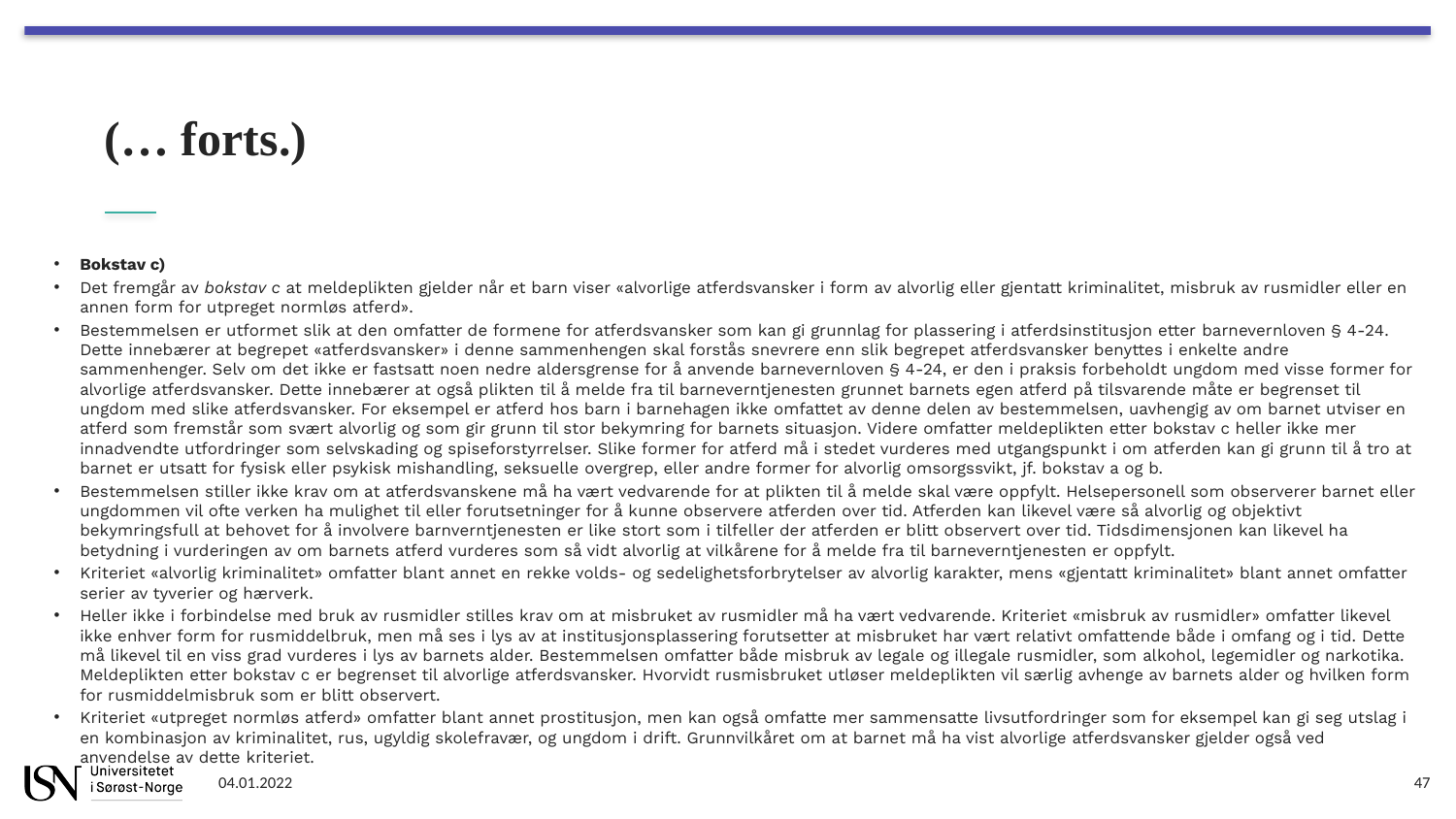

# (… forts.)
Bokstav c)
Det fremgår av bokstav c at meldeplikten gjelder når et barn viser «alvorlige atferdsvansker i form av alvorlig eller gjentatt kriminalitet, misbruk av rusmidler eller en annen form for utpreget normløs atferd».
Bestemmelsen er utformet slik at den omfatter de formene for atferdsvansker som kan gi grunnlag for plassering i atferdsinstitusjon etter barnevernloven § 4-24. Dette innebærer at begrepet «atferdsvansker» i denne sammenhengen skal forstås snevrere enn slik begrepet atferdsvansker benyttes i enkelte andre sammenhenger. Selv om det ikke er fastsatt noen nedre aldersgrense for å anvende barnevernloven § 4-24, er den i praksis forbeholdt ungdom med visse former for alvorlige atferdsvansker. Dette innebærer at også plikten til å melde fra til barneverntjenesten grunnet barnets egen atferd på tilsvarende måte er begrenset til ungdom med slike atferdsvansker. For eksempel er atferd hos barn i barnehagen ikke omfattet av denne delen av bestemmelsen, uavhengig av om barnet utviser en atferd som fremstår som svært alvorlig og som gir grunn til stor bekymring for barnets situasjon. Videre omfatter meldeplikten etter bokstav c heller ikke mer innadvendte utfordringer som selvskading og spiseforstyrrelser. Slike former for atferd må i stedet vurderes med utgangspunkt i om atferden kan gi grunn til å tro at barnet er utsatt for fysisk eller psykisk mishandling, seksuelle overgrep, eller andre former for alvorlig omsorgssvikt, jf. bokstav a og b.
Bestemmelsen stiller ikke krav om at atferdsvanskene må ha vært vedvarende for at plikten til å melde skal være oppfylt. Helsepersonell som observerer barnet eller ungdommen vil ofte verken ha mulighet til eller forutsetninger for å kunne observere atferden over tid. Atferden kan likevel være så alvorlig og objektivt bekymringsfull at behovet for å involvere barnverntjenesten er like stort som i tilfeller der atferden er blitt observert over tid. Tidsdimensjonen kan likevel ha betydning i vurderingen av om barnets atferd vurderes som så vidt alvorlig at vilkårene for å melde fra til barneverntjenesten er oppfylt.
Kriteriet «alvorlig kriminalitet» omfatter blant annet en rekke volds- og sedelighetsforbrytelser av alvorlig karakter, mens «gjentatt kriminalitet» blant annet omfatter serier av tyverier og hærverk.
Heller ikke i forbindelse med bruk av rusmidler stilles krav om at misbruket av rusmidler må ha vært vedvarende. Kriteriet «misbruk av rusmidler» omfatter likevel ikke enhver form for rusmiddelbruk, men må ses i lys av at institusjonsplassering forutsetter at misbruket har vært relativt omfattende både i omfang og i tid. Dette må likevel til en viss grad vurderes i lys av barnets alder. Bestemmelsen omfatter både misbruk av legale og illegale rusmidler, som alkohol, legemidler og narkotika. Meldeplikten etter bokstav c er begrenset til alvorlige atferdsvansker. Hvorvidt rusmisbruket utløser meldeplikten vil særlig avhenge av barnets alder og hvilken form for rusmiddelmisbruk som er blitt observert.
Kriteriet «utpreget normløs atferd» omfatter blant annet prostitusjon, men kan også omfatte mer sammensatte livsutfordringer som for eksempel kan gi seg utslag i en kombinasjon av kriminalitet, rus, ugyldig skolefravær, og ungdom i drift. Grunnvilkåret om at barnet må ha vist alvorlige atferdsvansker gjelder også ved anvendelse av dette kriteriet.

04.01.2022
47